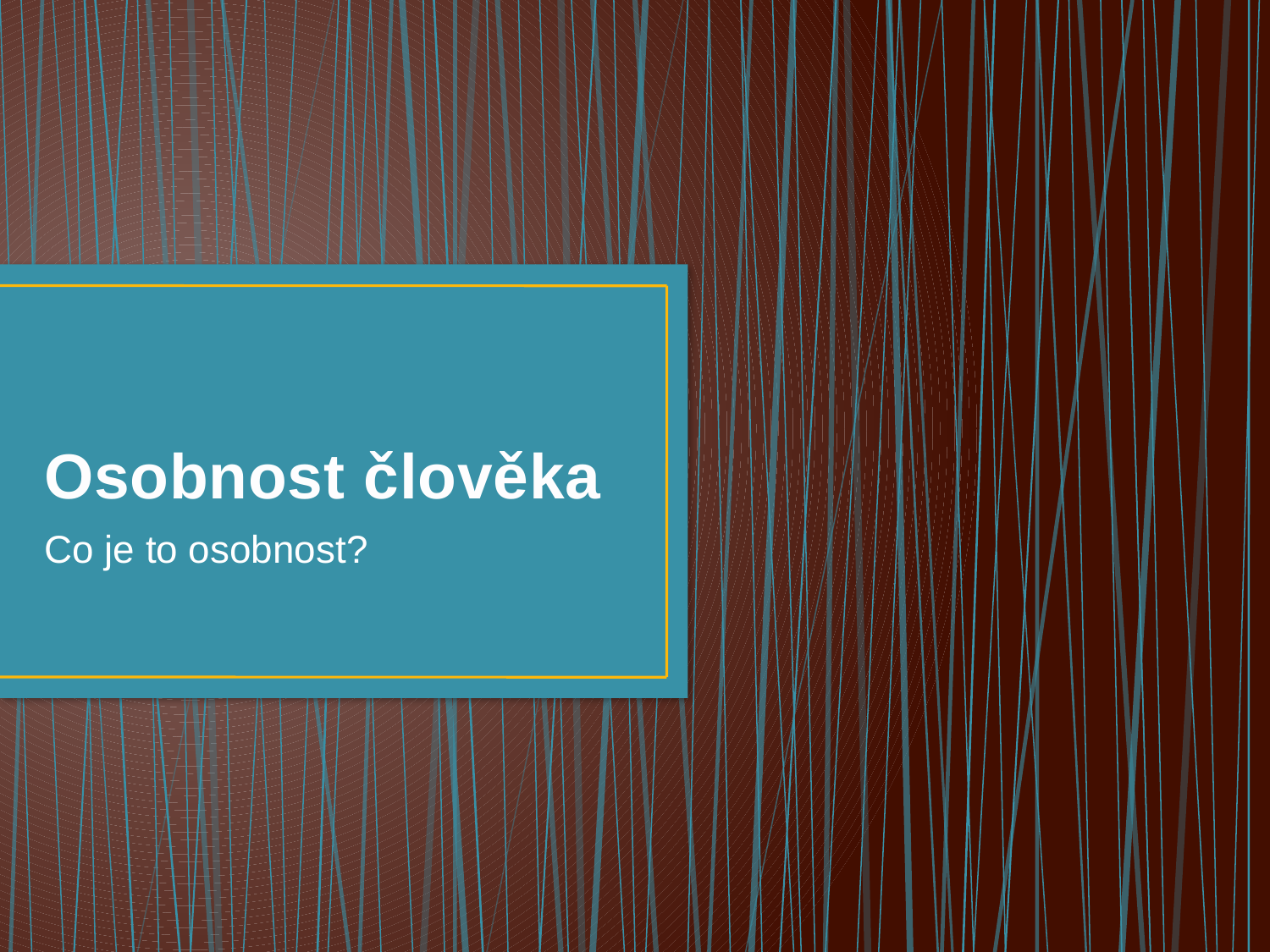

# Osobnost člověka
Co je to osobnost?